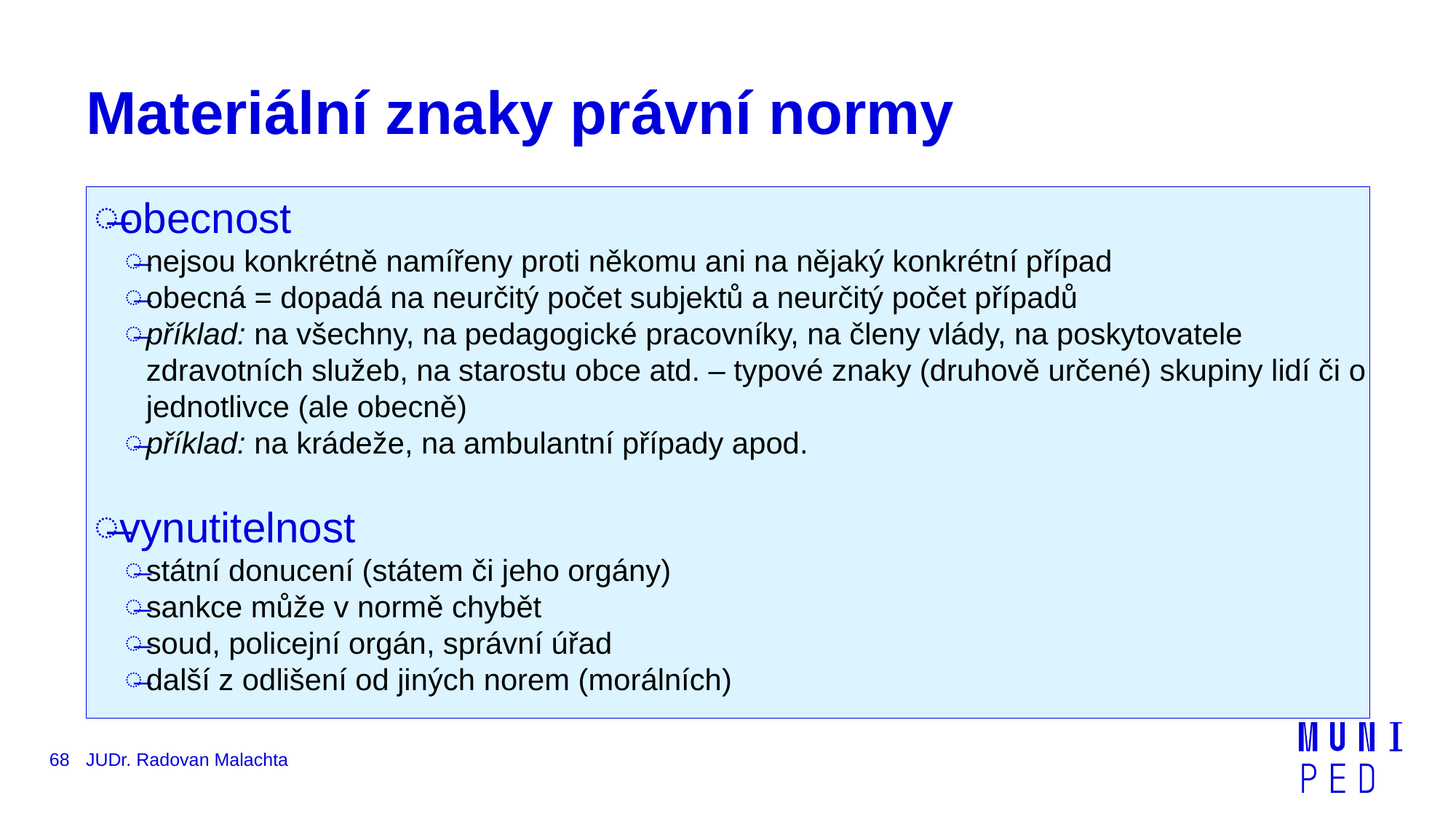

# Materiální znaky právní normy
obecnost
nejsou konkrétně namířeny proti někomu ani na nějaký konkrétní případ
obecná = dopadá na neurčitý počet subjektů a neurčitý počet případů
příklad: na všechny, na pedagogické pracovníky, na členy vlády, na poskytovatele zdravotních služeb, na starostu obce atd. – typové znaky (druhově určené) skupiny lidí či o jednotlivce (ale obecně)
příklad: na krádeže, na ambulantní případy apod.

vynutitelnost
státní donucení (státem či jeho orgány)
sankce může v normě chybět
soud, policejní orgán, správní úřad
další z odlišení od jiných norem (morálních)
68
JUDr. Radovan Malachta